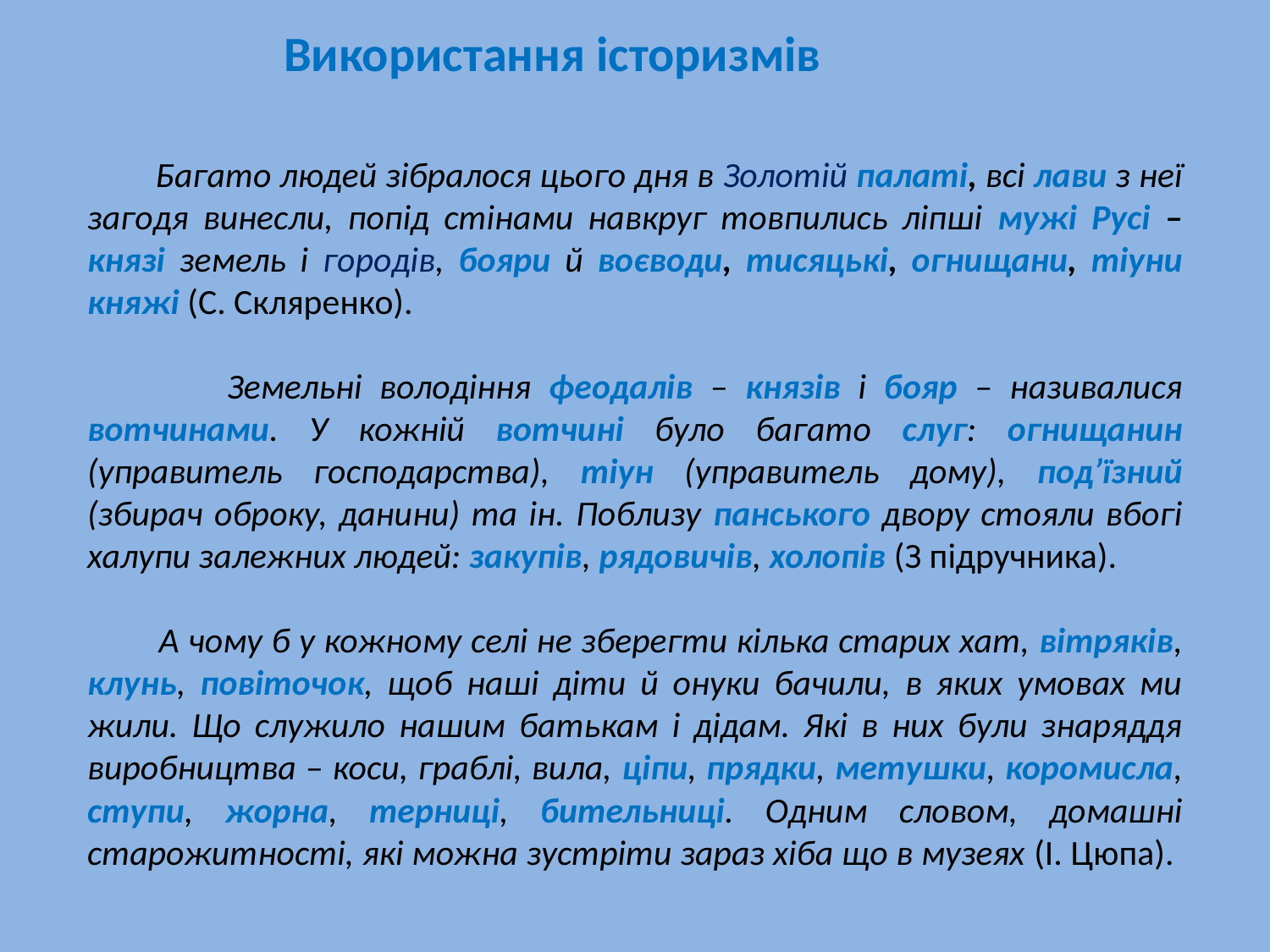

Використання історизмів
        Багато людей зібралося цього дня в Золотій палаті, всі лави з неї загодя винесли, попід стінами навкруг товпились ліпші мужі Русі – князі земель і городів, бояри й воєводи, тисяцькі, огнищани, тіуни княжі (С. Скляренко).

        Земельні володіння феодалів – князів і бояр – називалися вотчинами. У кожній вотчині було багато слуг: огнищанин (управитель господарства), тіун (управитель дому), под’їзний (збирач оброку, данини) та ін. Поблизу панського двору стояли вбогі халупи залежних людей: закупів, рядовичів, холопів (З підручника).

        А чому б у кожному селі не зберегти кілька старих хат, вітряків, клунь, повіточок, щоб наші діти й онуки бачили, в яких умовах ми жили. Що служило нашим батькам і дідам. Які в них були знаряддя виробництва – коси, граблі, вила, ціпи, прядки, метушки, коромисла, ступи, жорна, терниці, бительниці. Одним словом, домашні старожитності, які можна зустріти зараз хіба що в музеях (І. Цюпа).